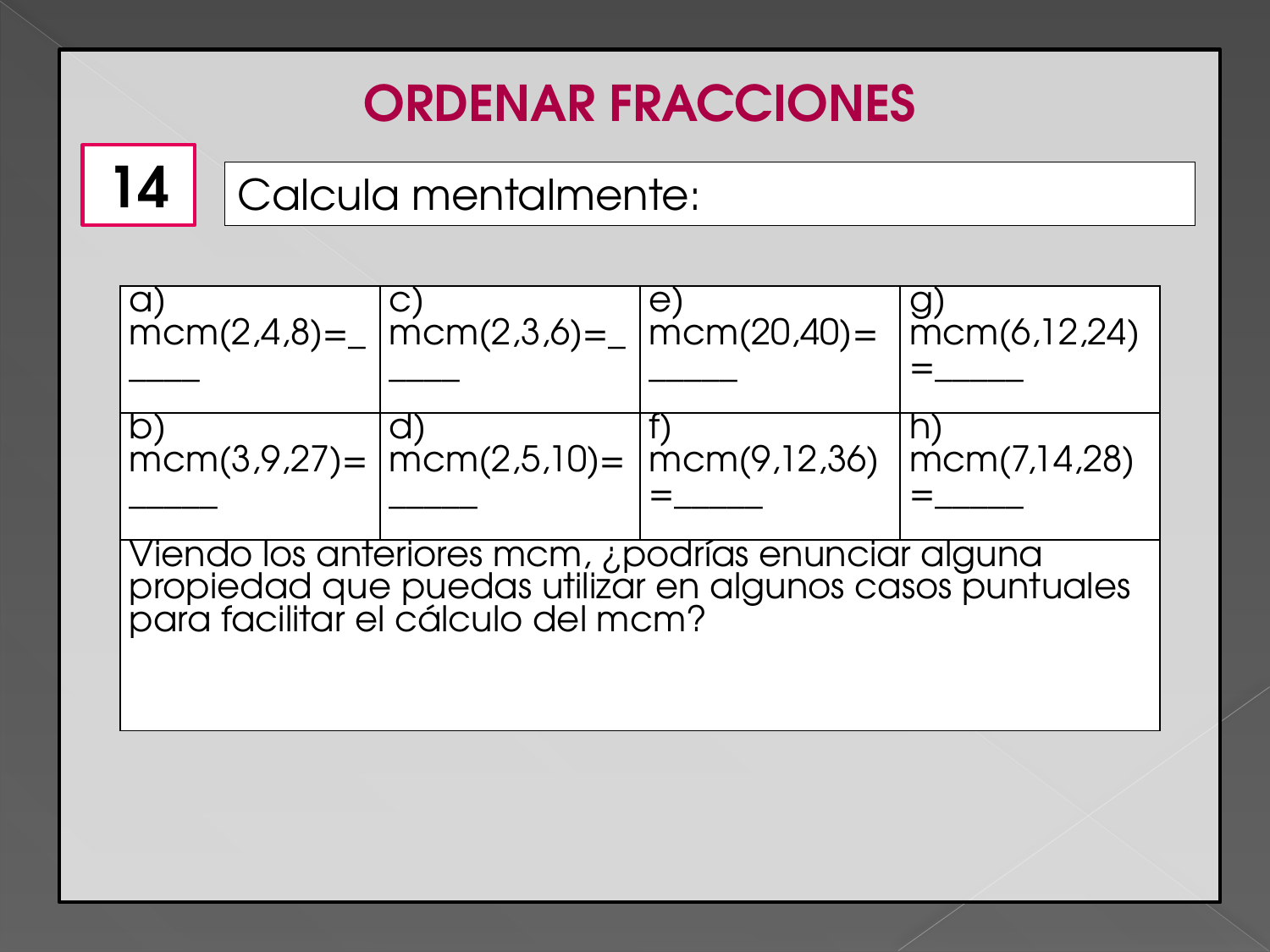

ORDENAR FRACCIONES
14
Calcula mentalmente:
| a) mcm(2,4,8)=\_\_\_\_\_ | c) mcm(2,3,6)=\_\_\_\_\_ | e) mcm(20,40)=\_\_\_\_\_ | g) mcm(6,12,24)=\_\_\_\_\_ |
| --- | --- | --- | --- |
| b) mcm(3,9,27)=\_\_\_\_\_ | d) mcm(2,5,10)=\_\_\_\_\_ | f) mcm(9,12,36)=\_\_\_\_\_ | h) mcm(7,14,28)=\_\_\_\_\_ |
| Viendo los anteriores mcm, ¿podrías enunciar alguna propiedad que puedas utilizar en algunos casos puntuales para facilitar el cálculo del mcm? |  |  |  |